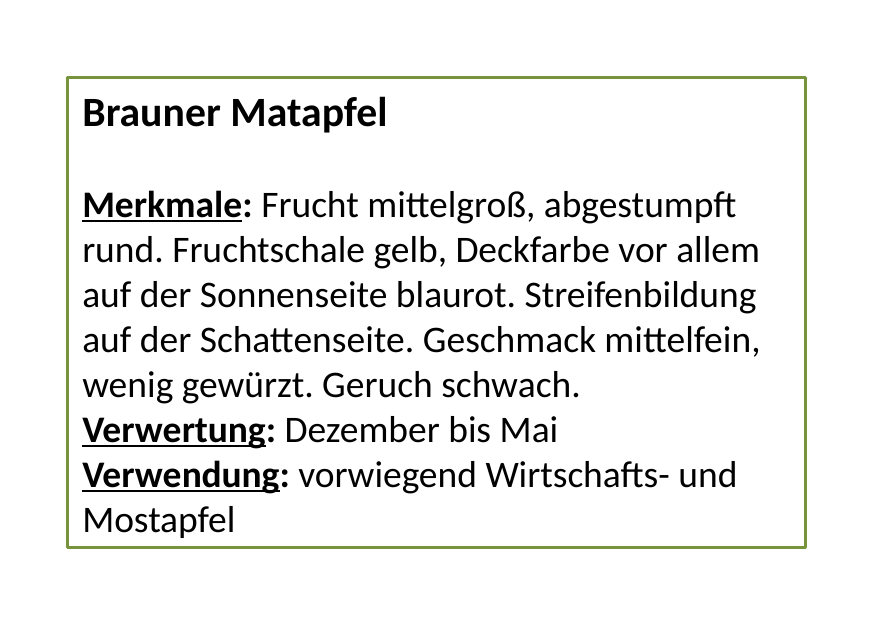

Brauner Matapfel

Merkmale: Frucht mittelgroß, abgestumpft rund. Fruchtschale gelb, Deckfarbe vor allem auf der Sonnenseite blaurot. Streifenbildung auf der Schattenseite. Geschmack mittelfein, wenig gewürzt. Geruch schwach.
Verwertung: Dezember bis Mai
Verwendung: vorwiegend Wirtschafts- und Mostapfel